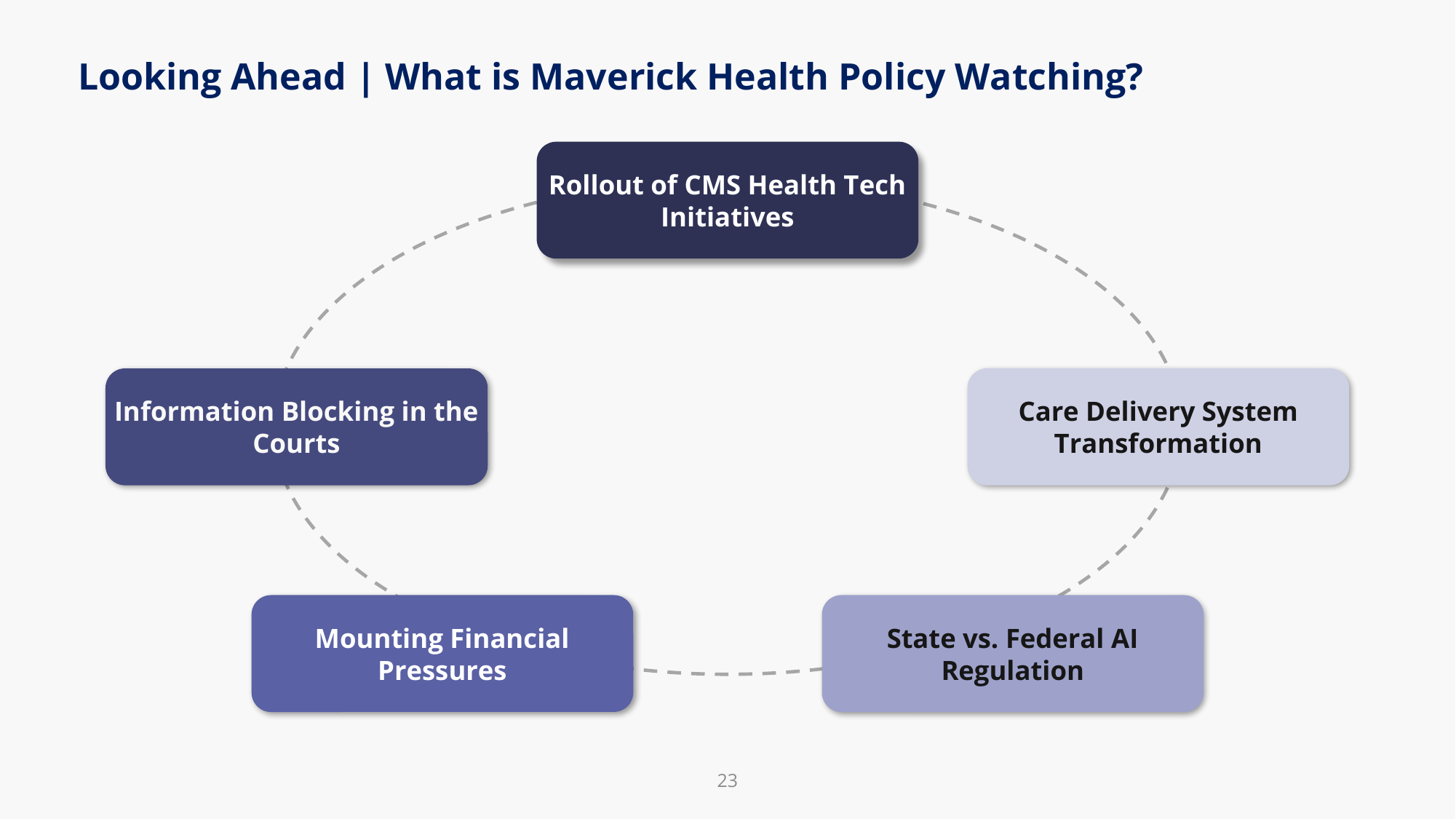

Looking Ahead | What is Maverick Health Policy Watching?
Rollout of CMS Health Tech Initiatives

Information Blocking in the Courts
Care Delivery System Transformation
Mounting Financial Pressures
State vs. Federal AI Regulation
23